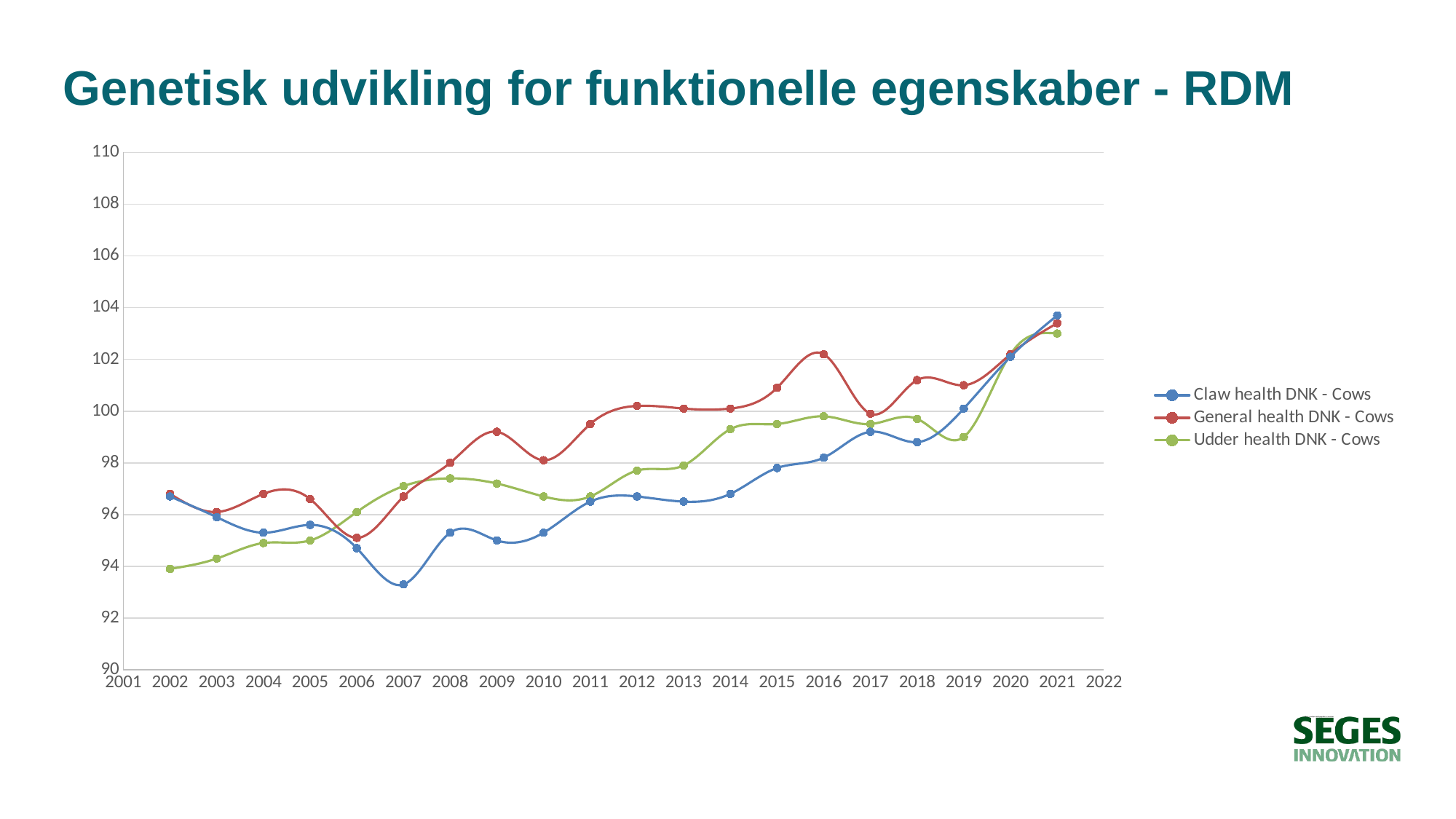

# Genetisk udvikling for funktionelle egenskaber - RDM

### Chart

| Category | Claw health | General health | Udder health |
|---|---|---|---|